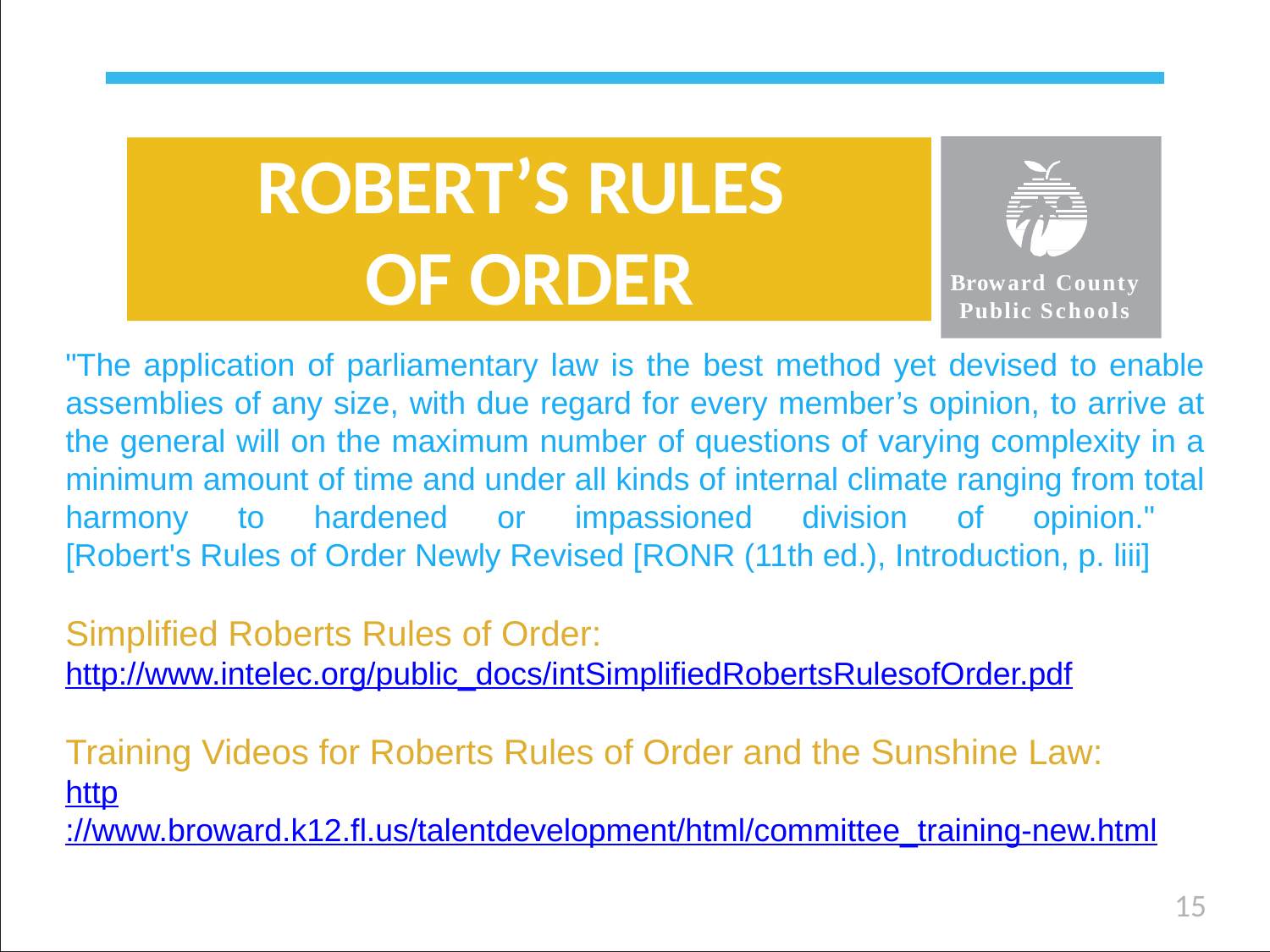

ROBERT’S RULES
OF ORDER

Broward County Public Schools
"The application of parliamentary law is the best method yet devised to enable assemblies of any size, with due regard for every member’s opinion, to arrive at the general will on the maximum number of questions of varying complexity in a minimum amount of time and under all kinds of internal climate ranging from total harmony to hardened or impassioned division of opinion."
[Robert's Rules of Order Newly Revised [RONR (11th ed.), Introduction, p. liii]

Simplified Roberts Rules of Order:
http://www.intelec.org/public_docs/intSimplifiedRobertsRulesofOrder.pdf

Training Videos for Roberts Rules of Order and the Sunshine Law:
http://www.broward.k12.fl.us/talentdevelopment/html/committee_training-new.html
15